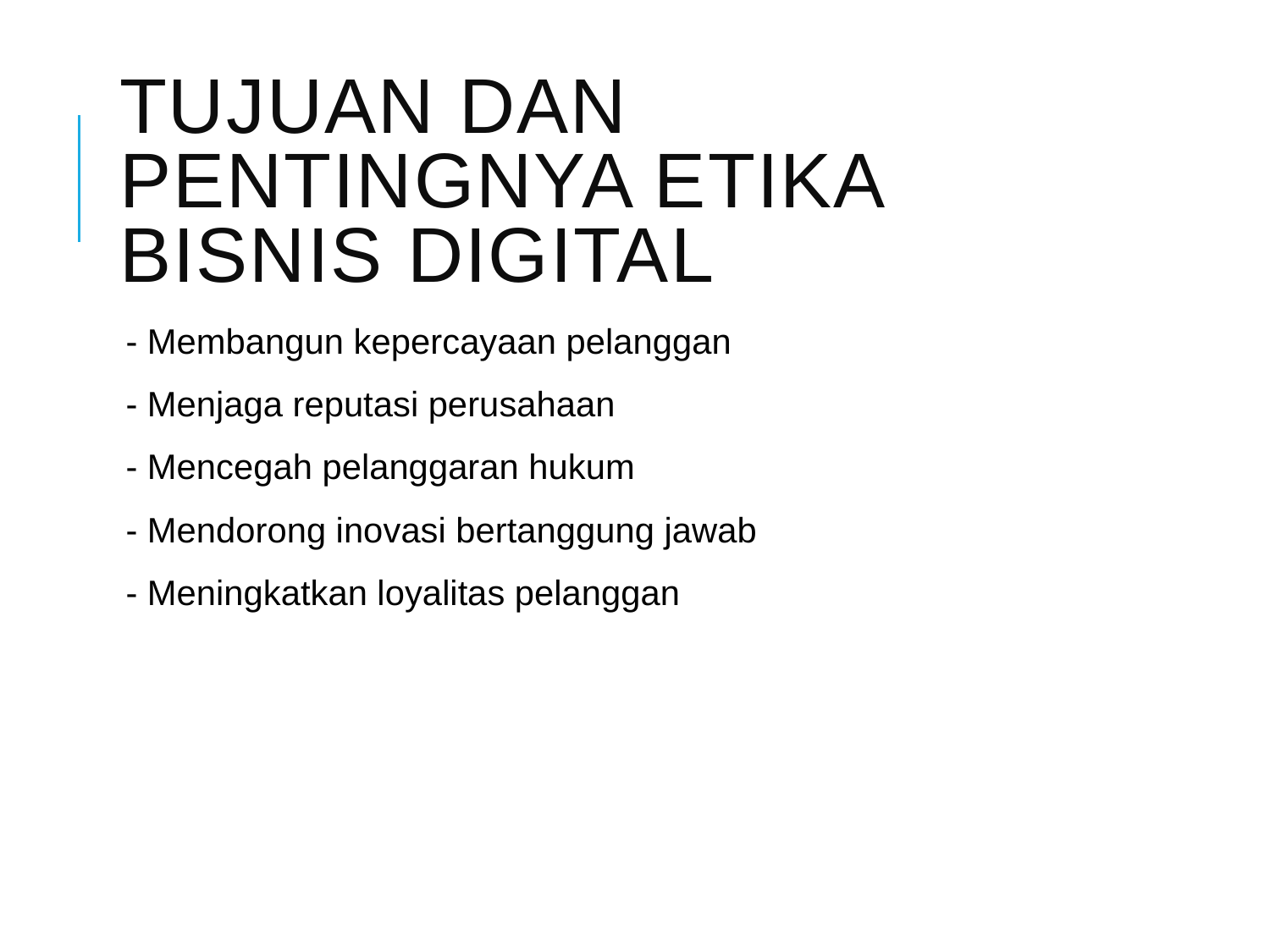

# Tujuan dan Pentingnya Etika Bisnis Digital
- Membangun kepercayaan pelanggan
- Menjaga reputasi perusahaan
- Mencegah pelanggaran hukum
- Mendorong inovasi bertanggung jawab
- Meningkatkan loyalitas pelanggan